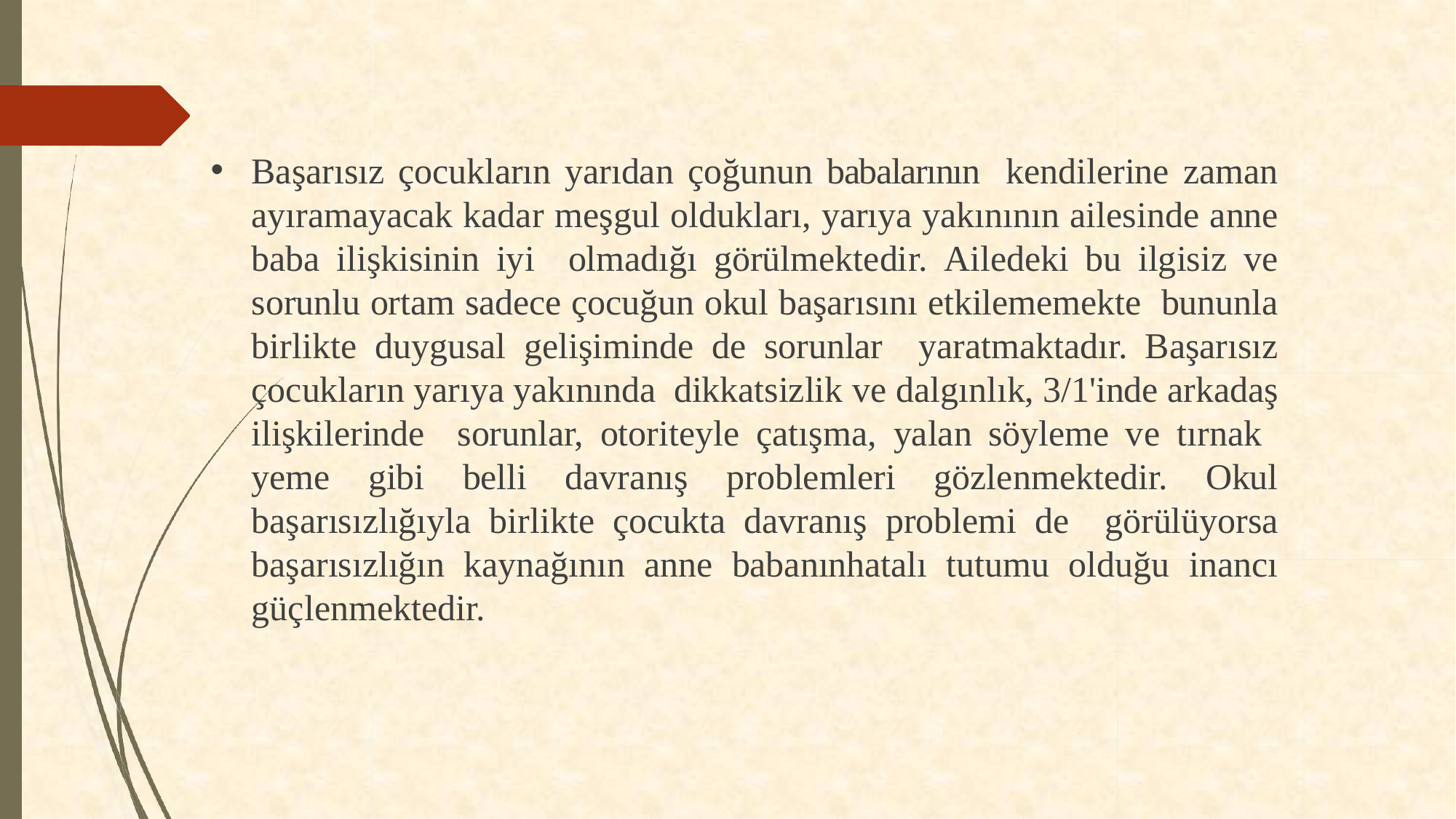

Başarısız çocukların yarıdan çoğunun babalarının  kendilerine zaman ayıramayacak kadar meşgul oldukları, yarıya yakınının ailesinde anne baba ilişkisinin iyi  olmadığı görülmektedir. Ailedeki bu ilgisiz ve sorunlu ortam sadece çocuğun okul başarısını etkilememekte  bununla birlikte duygusal gelişiminde de sorunlar  yaratmaktadır. Başarısız çocukların yarıya yakınında  dikkatsizlik ve dalgınlık, 3/1'inde arkadaş ilişkilerinde  sorunlar, otoriteyle çatışma, yalan söyleme ve tırnak  yeme gibi belli davranış problemleri gözlenmektedir. Okul başarısızlığıyla birlikte çocukta davranış problemi de  görülüyorsa başarısızlığın kaynağının anne babanınhatalı tutumu olduğu inancı güçlenmektedir.